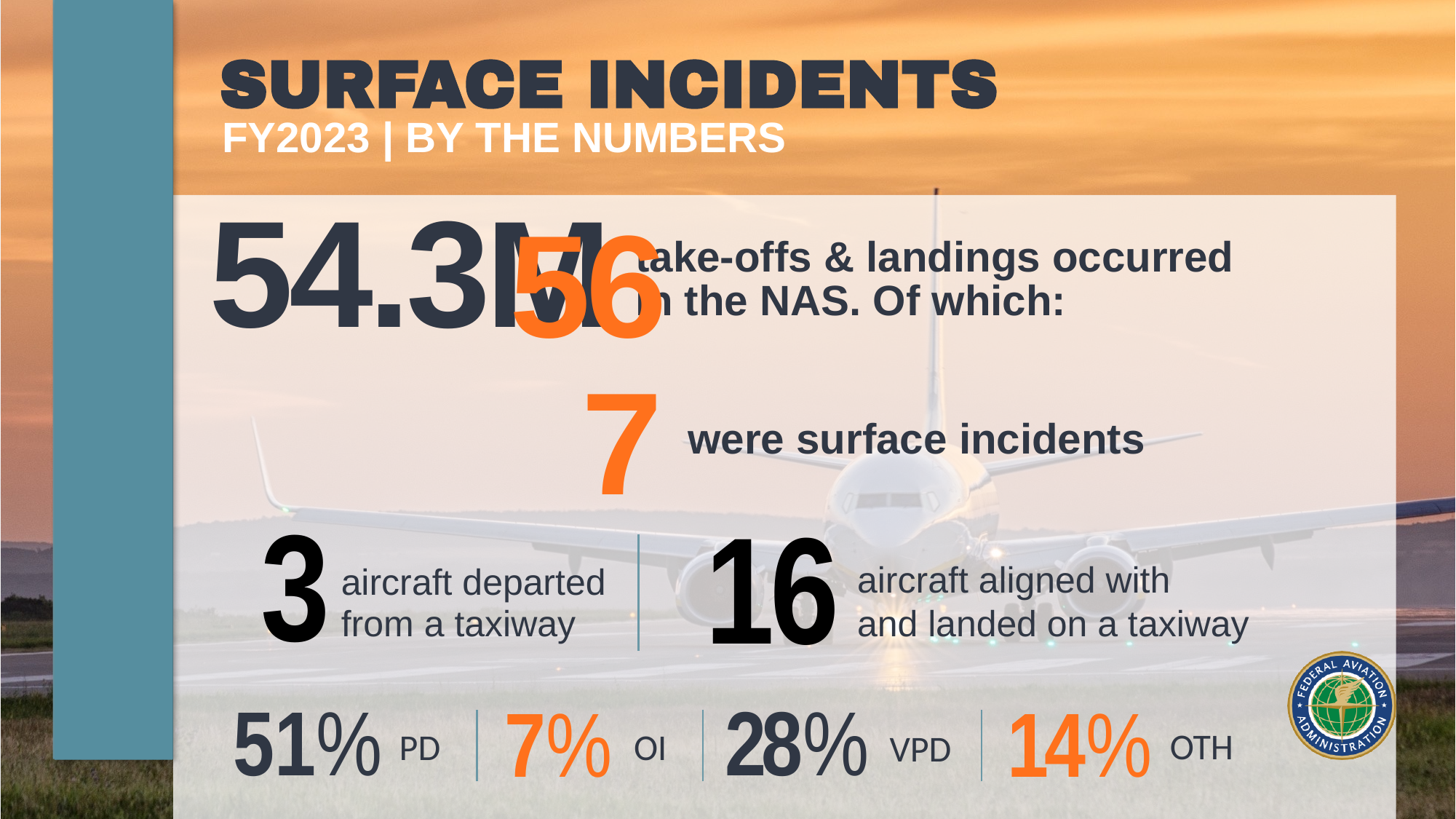

54.3M
567
3
16
28%
51%
7%
14%